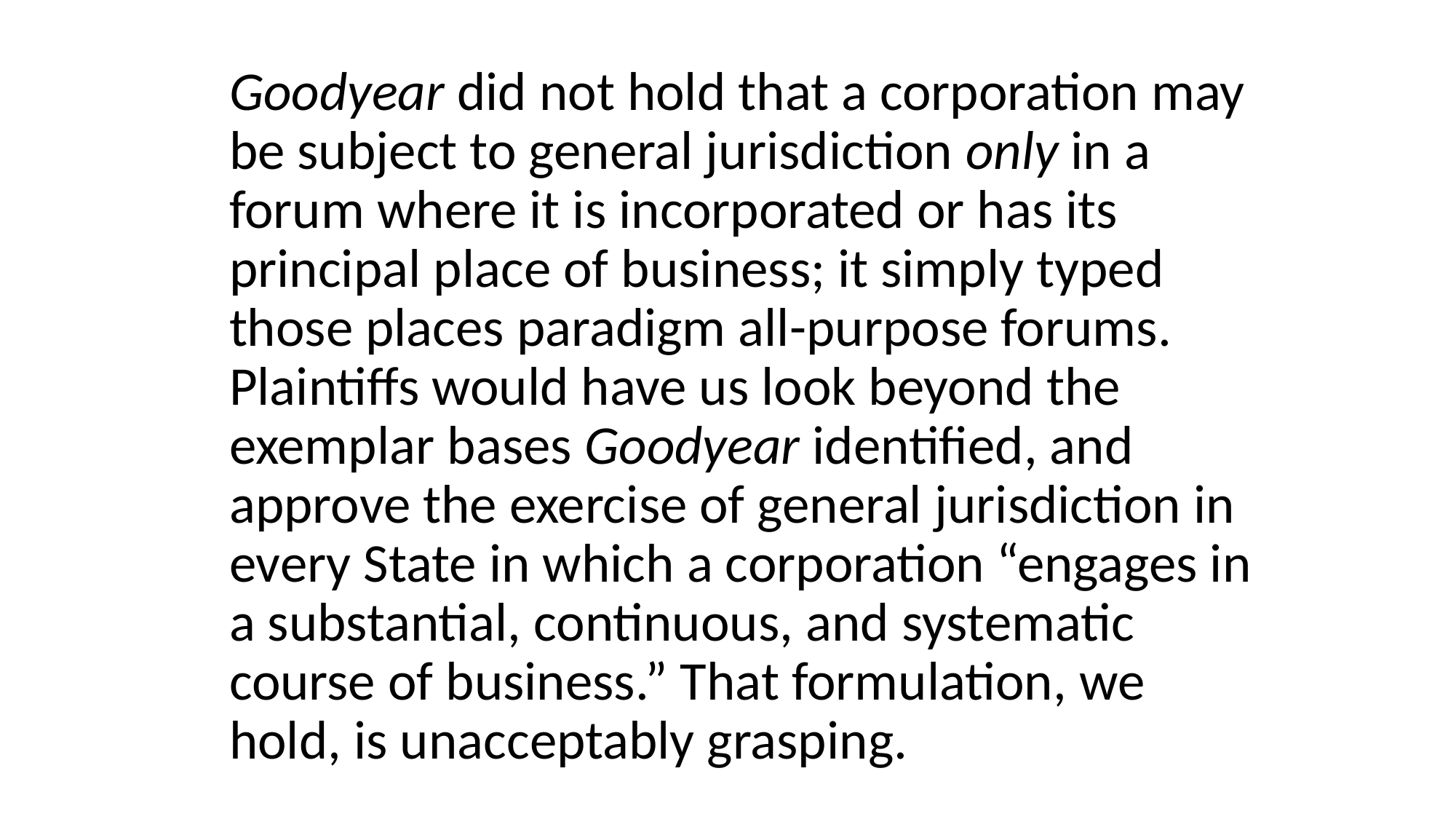

# Goodyear did not hold that a corporation may be subject to general jurisdiction only in a forum where it is incorporated or has its principal place of business; it simply typed those places paradigm all-purpose forums. Plaintiffs would have us look beyond the exemplar bases Goodyear identified, and approve the exercise of general jurisdiction in every State in which a corporation “engages in a substantial, continuous, and systematic course of business.” That formulation, we hold, is unacceptably grasping.